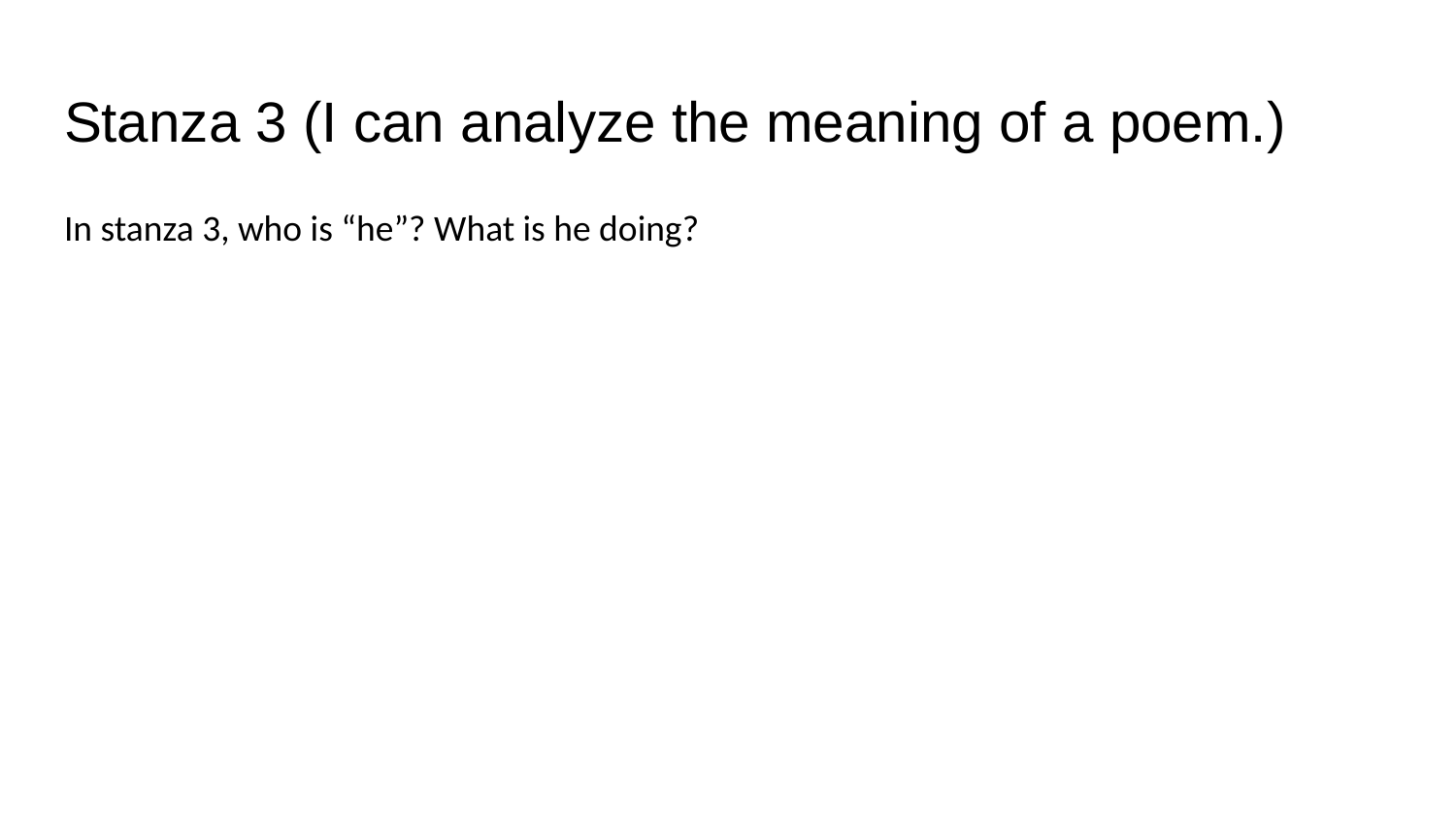

# Stanza 3 (I can analyze the meaning of a poem.)
In stanza 3, who is “he”? What is he doing?